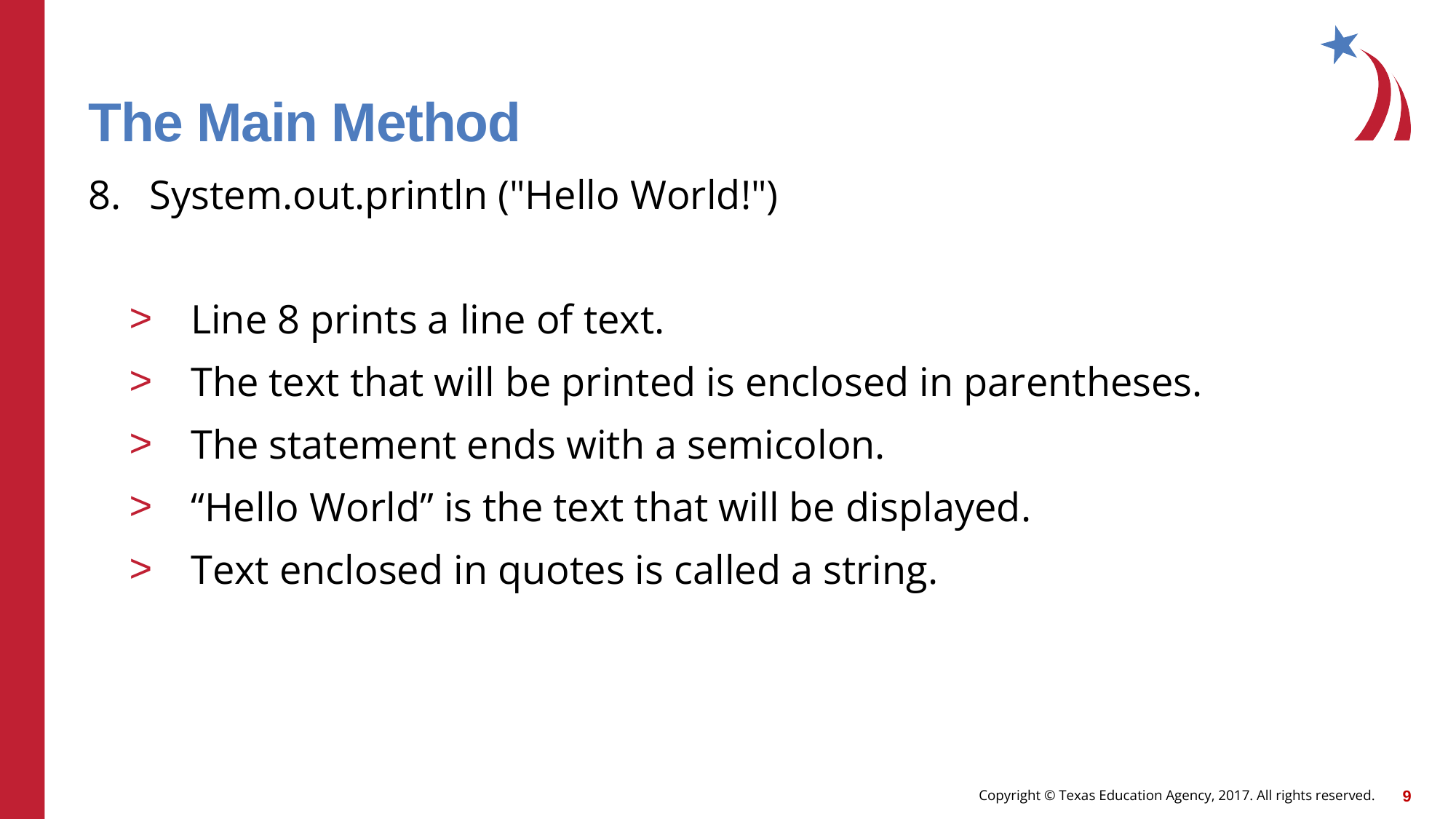

# The Main Method
System.out.println ("Hello World!")

Line 8 prints a line of text.
The text that will be printed is enclosed in parentheses.
The statement ends with a semicolon.
“Hello World” is the text that will be displayed.
Text enclosed in quotes is called a string.